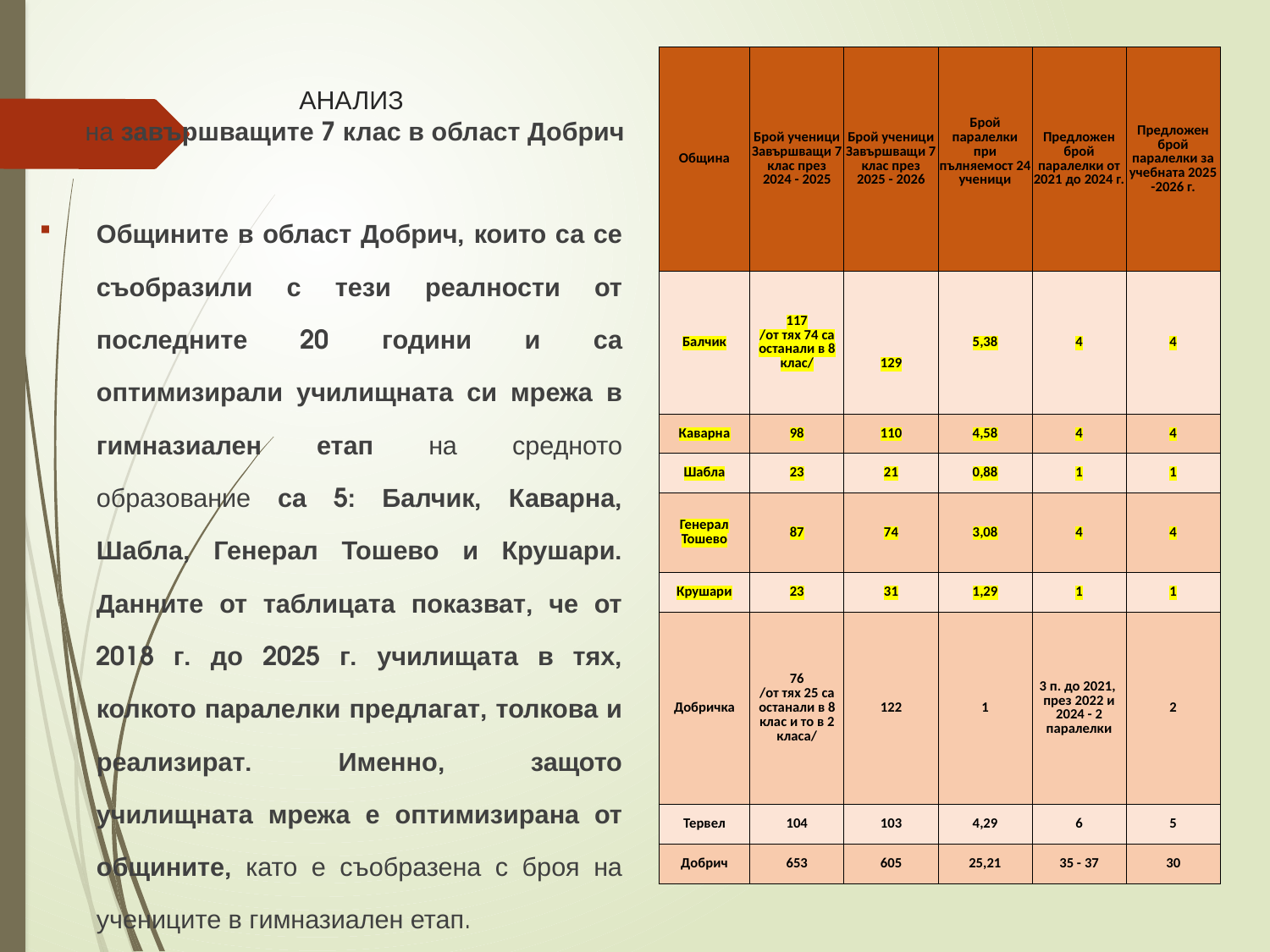

# АНАЛИЗ на завършващите 7 клас в област Добрич
| Община | Брой ученици Завършващи 7 клас през 2024 - 2025 | Брой ученици Завършващи 7 клас през 2025 - 2026 | Брой паралелки при пълняемост 24 ученици | Предложен брой паралелки от 2021 до 2024 г. | Предложен брой паралелки за учебната 2025 -2026 г. |
| --- | --- | --- | --- | --- | --- |
| Балчик | 117 /от тях 74 са останали в 8 клас/ | 129 | 5,38 | 4 | 4 |
| Каварна | 98 | 110 | 4,58 | 4 | 4 |
| Шабла | 23 | 21 | 0,88 | 1 | 1 |
| Генерал Тошево | 87 | 74 | 3,08 | 4 | 4 |
| Крушари | 23 | 31 | 1,29 | 1 | 1 |
| Добричка | 76 /от тях 25 са останали в 8 клас и то в 2 класа/ | 122 | 1 | 3 п. до 2021, през 2022 и 2024 - 2 паралелки | 2 |
| Тервел | 104 | 103 | 4,29 | 6 | 5 |
| Добрич | 653 | 605 | 25,21 | 35 - 37 | 30 |
Общините в област Добрич, които са се съобразили с тези реалности от последните 20 години и са оптимизирали училищната си мрежа в гимназиален етап на средното образование са 5: Балчик, Каварна, Шабла, Генерал Тошево и Крушари. Данните от таблицата показват, че от 2018 г. до 2025 г. училищата в тях, колкото паралелки предлагат, толкова и реализират. Именно, защото училищната мрежа е оптимизирана от общините, като е съобразена с броя на учениците в гимназиален етап.